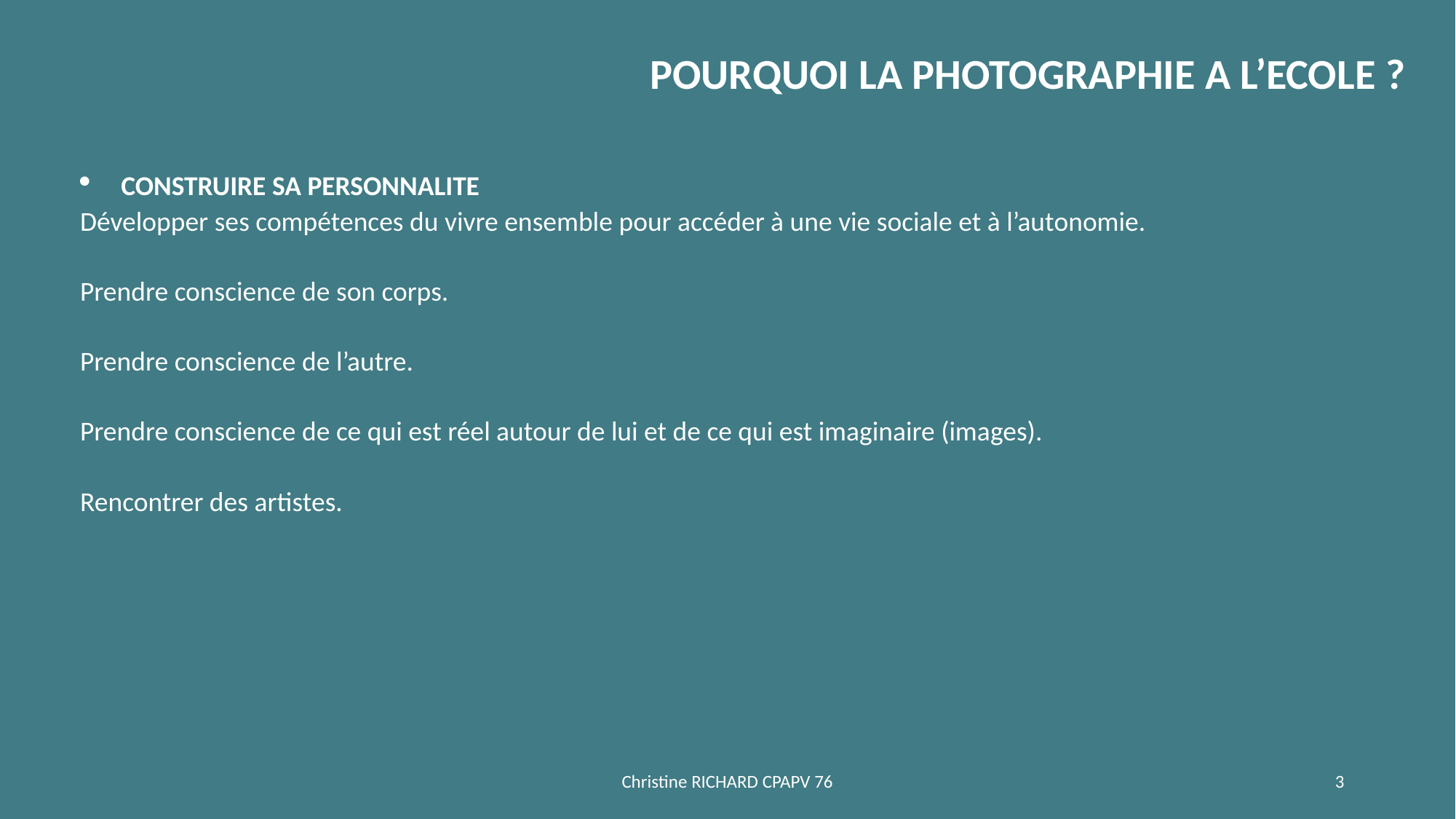

POURQUOI LA PHOTOGRAPHIE A L’ECOLE ?

CONSTRUIRE SA PERSONNALITE
Développer ses compétences du vivre ensemble pour accéder à une vie sociale et à l’autonomie.

Prendre conscience de son corps.

Prendre conscience de l’autre.

Prendre conscience de ce qui est réel autour de lui et de ce qui est imaginaire (images).

Rencontrer des artistes.
Christine RICHARD CPAPV 76
3